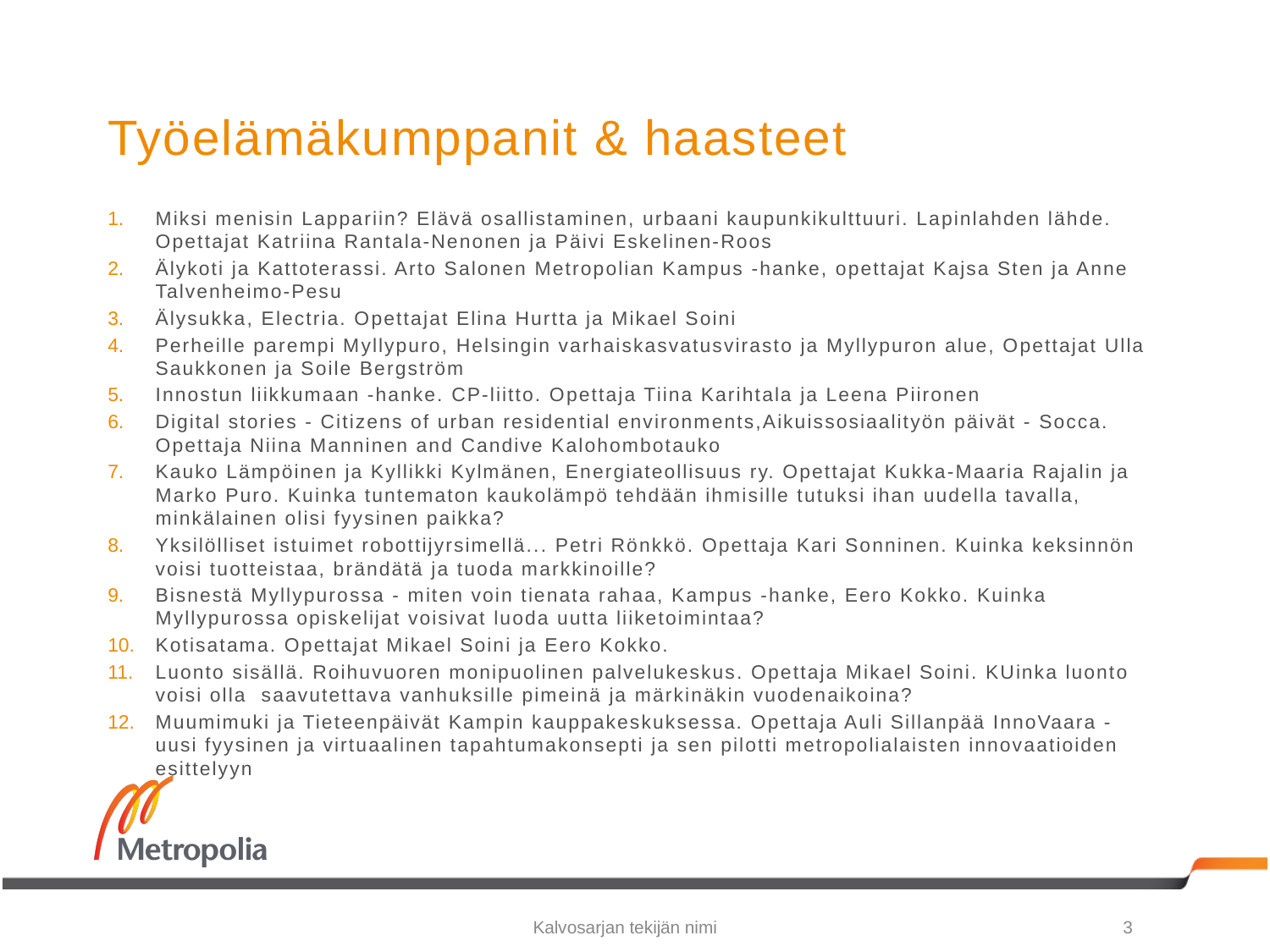

# Työelämäkumppanit & haasteet
Miksi menisin Lappariin? Elävä osallistaminen, urbaani kaupunkikulttuuri. Lapinlahden lähde. Opettajat Katriina Rantala-Nenonen ja Päivi Eskelinen-Roos
Älykoti ja Kattoterassi. Arto Salonen Metropolian Kampus -hanke, opettajat Kajsa Sten ja Anne Talvenheimo-Pesu
Älysukka, Electria. Opettajat Elina Hurtta ja Mikael Soini
Perheille parempi Myllypuro, Helsingin varhaiskasvatusvirasto ja Myllypuron alue, Opettajat Ulla Saukkonen ja Soile Bergström
Innostun liikkumaan -hanke. CP-liitto. Opettaja Tiina Karihtala ja Leena Piironen
Digital stories - Citizens of urban residential environments,Aikuissosiaalityön päivät - Socca. Opettaja Niina Manninen and Candive Kalohombotauko
Kauko Lämpöinen ja Kyllikki Kylmänen, Energiateollisuus ry. Opettajat Kukka-Maaria Rajalin ja Marko Puro. Kuinka tuntematon kaukolämpö tehdään ihmisille tutuksi ihan uudella tavalla, minkälainen olisi fyysinen paikka?
Yksilölliset istuimet robottijyrsimellä... Petri Rönkkö. Opettaja Kari Sonninen. Kuinka keksinnön voisi tuotteistaa, brändätä ja tuoda markkinoille?
Bisnestä Myllypurossa - miten voin tienata rahaa, Kampus -hanke, Eero Kokko. Kuinka Myllypurossa opiskelijat voisivat luoda uutta liiketoimintaa?
Kotisatama. Opettajat Mikael Soini ja Eero Kokko.
Luonto sisällä. Roihuvuoren monipuolinen palvelukeskus. Opettaja Mikael Soini. KUinka luonto voisi olla  saavutettava vanhuksille pimeinä ja märkinäkin vuodenaikoina?
Muumimuki ja Tieteenpäivät Kampin kauppakeskuksessa. Opettaja Auli Sillanpää InnoVaara - uusi fyysinen ja virtuaalinen tapahtumakonsepti ja sen pilotti metropolialaisten innovaatioiden esittelyyn

Kalvosarjan tekijän nimi
3